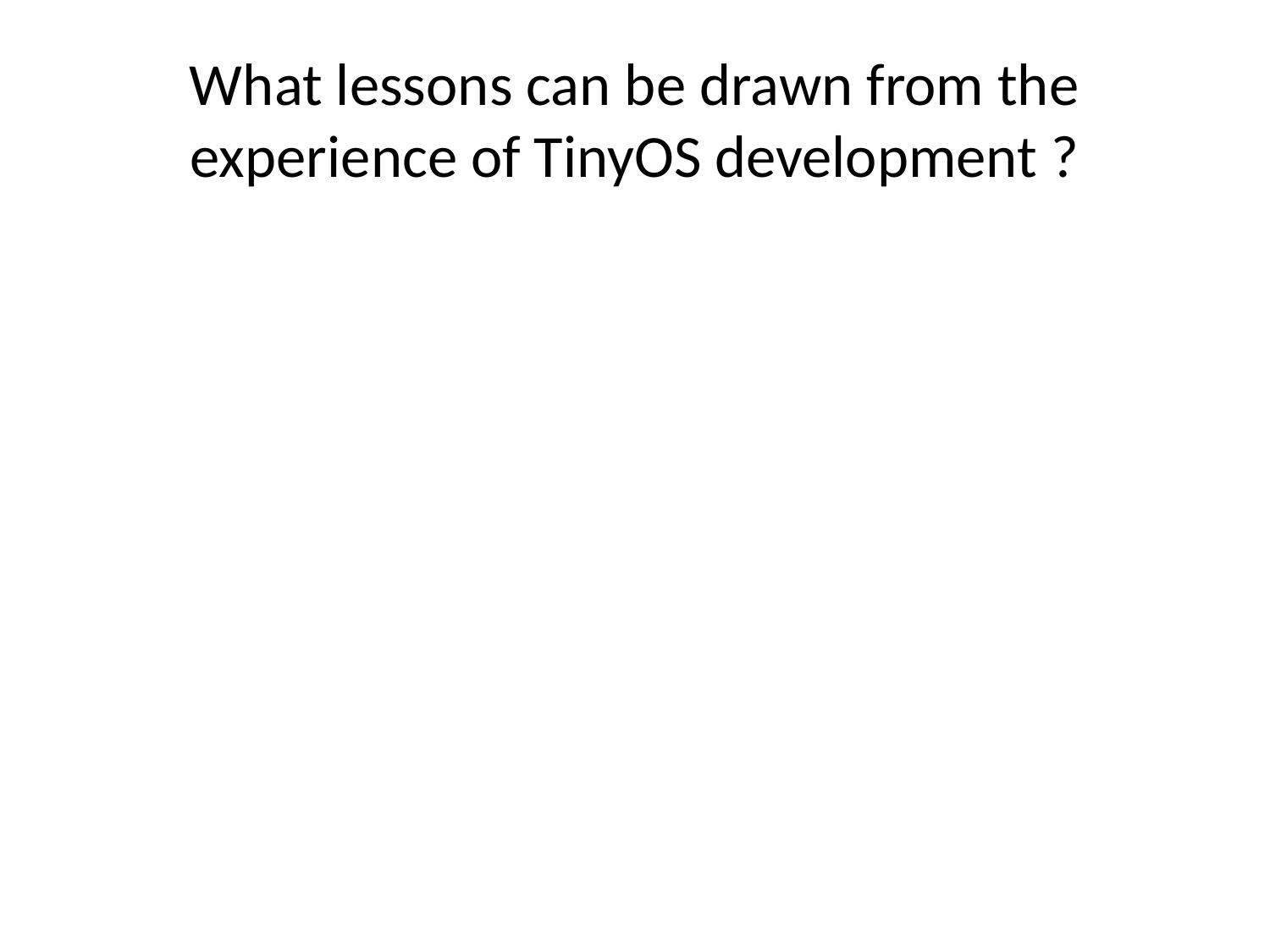

# What lessons can be drawn from the experience of TinyOS development ?